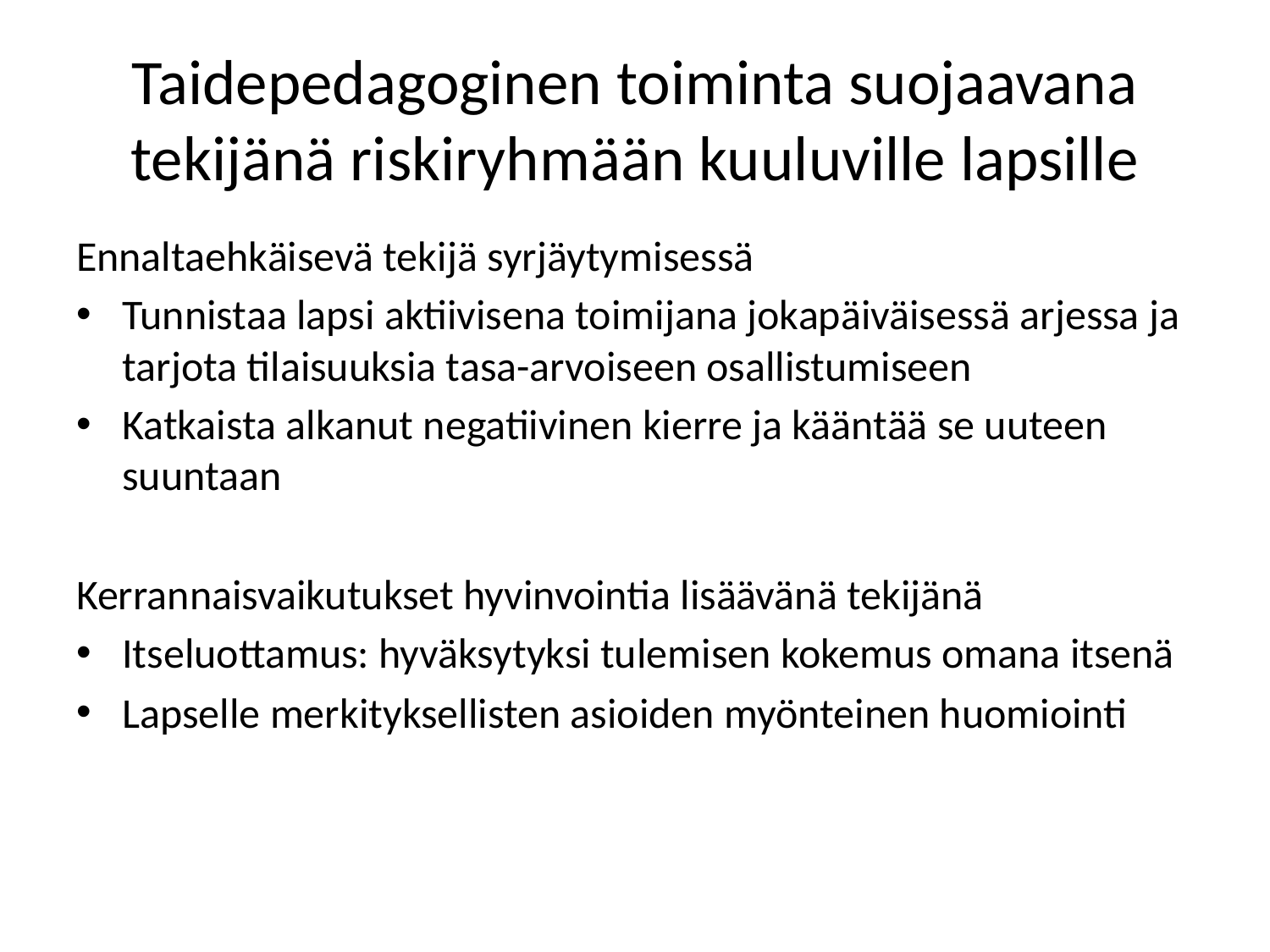

# Taidepedagoginen toiminta suojaavana tekijänä riskiryhmään kuuluville lapsille
Ennaltaehkäisevä tekijä syrjäytymisessä
Tunnistaa lapsi aktiivisena toimijana jokapäiväisessä arjessa ja tarjota tilaisuuksia tasa-arvoiseen osallistumiseen
Katkaista alkanut negatiivinen kierre ja kääntää se uuteen suuntaan

Kerrannaisvaikutukset hyvinvointia lisäävänä tekijänä
Itseluottamus: hyväksytyksi tulemisen kokemus omana itsenä
Lapselle merkityksellisten asioiden myönteinen huomiointi